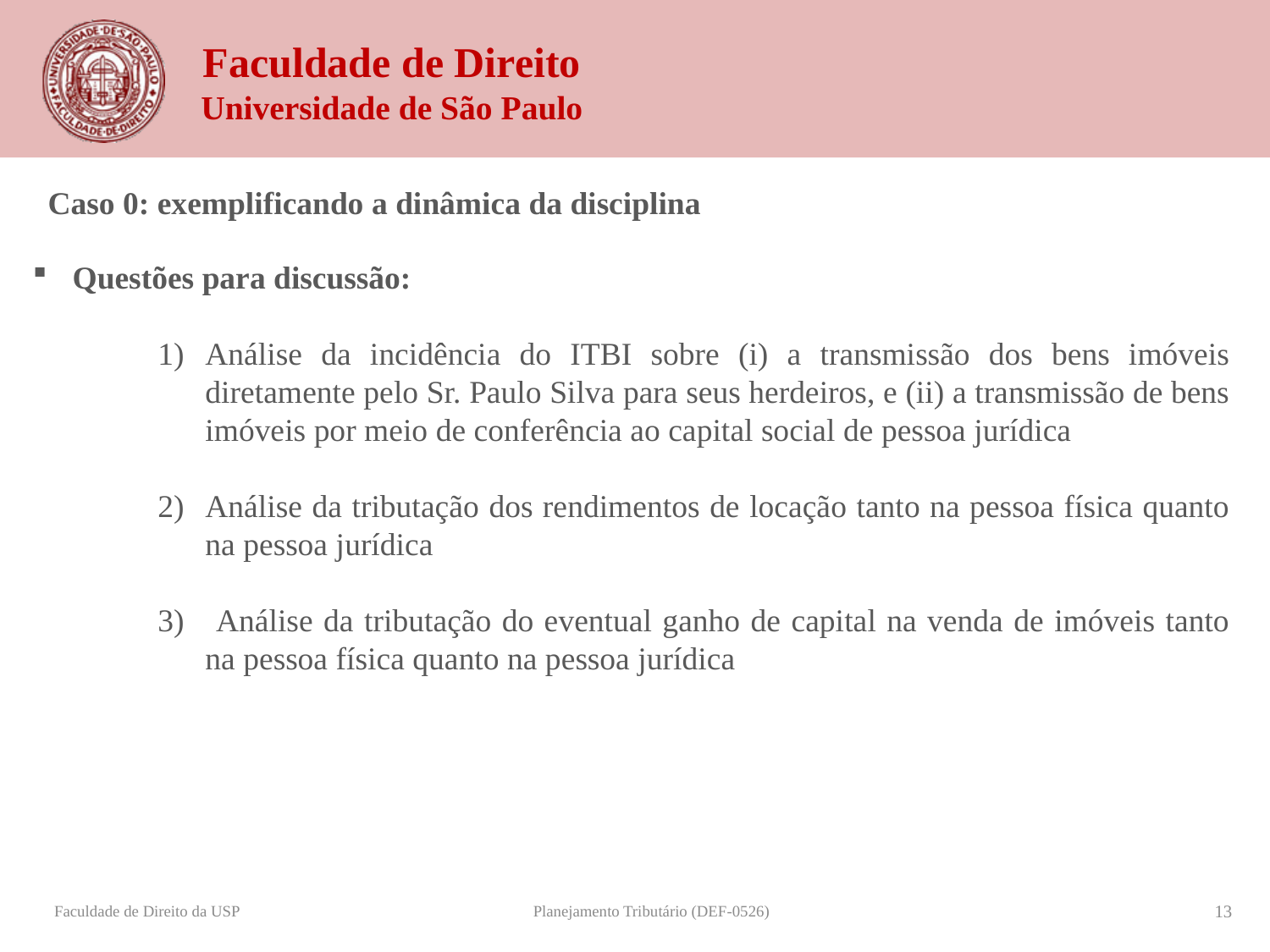

Caso 0: exemplificando a dinâmica da disciplina
Questões para discussão:

Análise da incidência do ITBI sobre (i) a transmissão dos bens imóveis diretamente pelo Sr. Paulo Silva para seus herdeiros, e (ii) a transmissão de bens imóveis por meio de conferência ao capital social de pessoa jurídica

Análise da tributação dos rendimentos de locação tanto na pessoa física quanto na pessoa jurídica

 Análise da tributação do eventual ganho de capital na venda de imóveis tanto na pessoa física quanto na pessoa jurídica